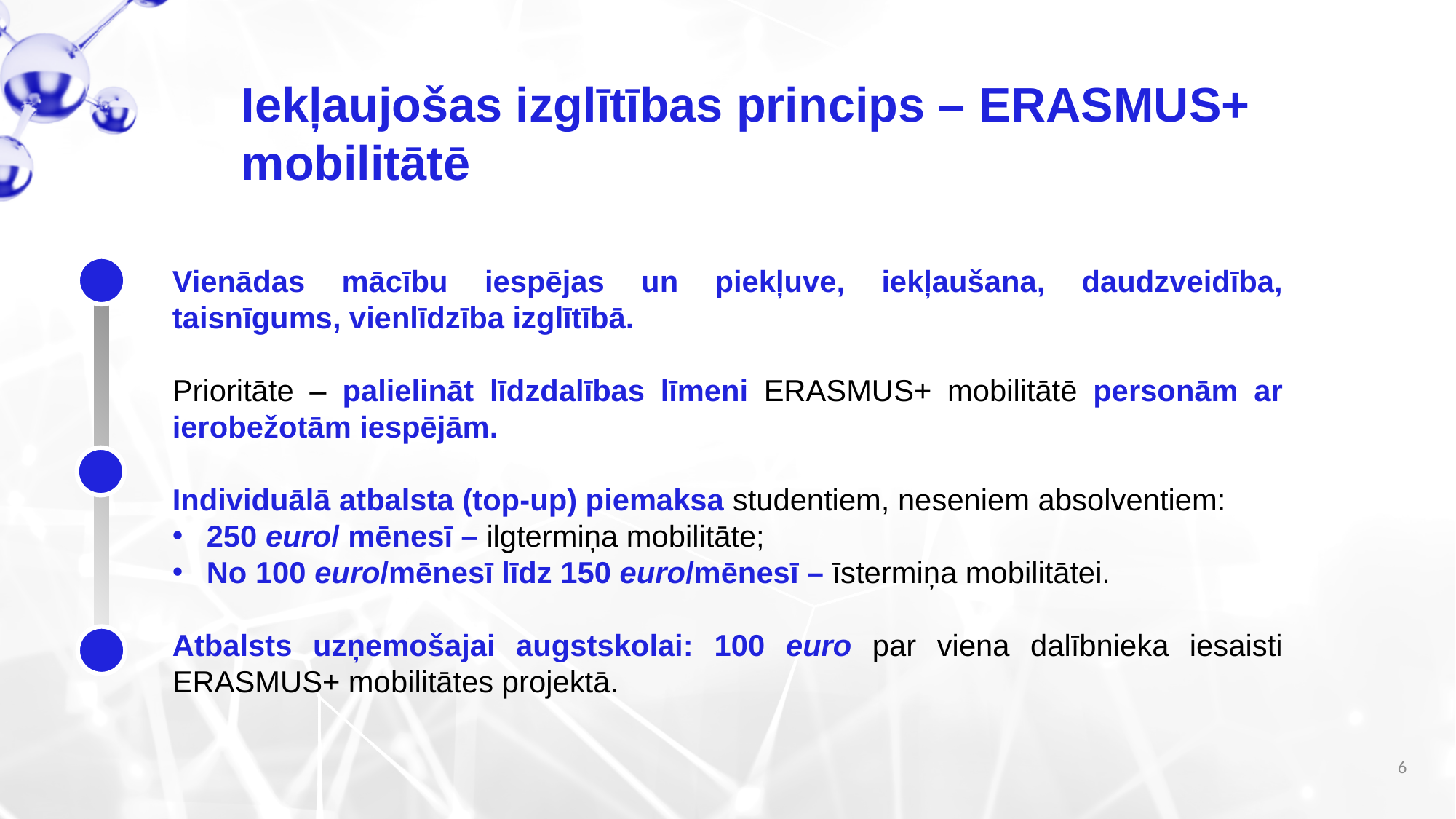

Iekļaujošas izglītības princips – ERASMUS+ mobilitātē

Vienādas mācību iespējas un piekļuve, iekļaušana, daudzveidība, taisnīgums, vienlīdzība izglītībā.

Prioritāte – palielināt līdzdalības līmeni ERASMUS+ mobilitātē personām ar ierobežotām iespējām.

Individuālā atbalsta (top-up) piemaksa studentiem, neseniem absolventiem:
250 euro/ mēnesī – ilgtermiņa mobilitāte;
No 100 euro/mēnesī līdz 150 euro/mēnesī – īstermiņa mobilitātei.

Atbalsts uzņemošajai augstskolai: 100 euro par viena dalībnieka iesaisti ERASMUS+ mobilitātes projektā.

6